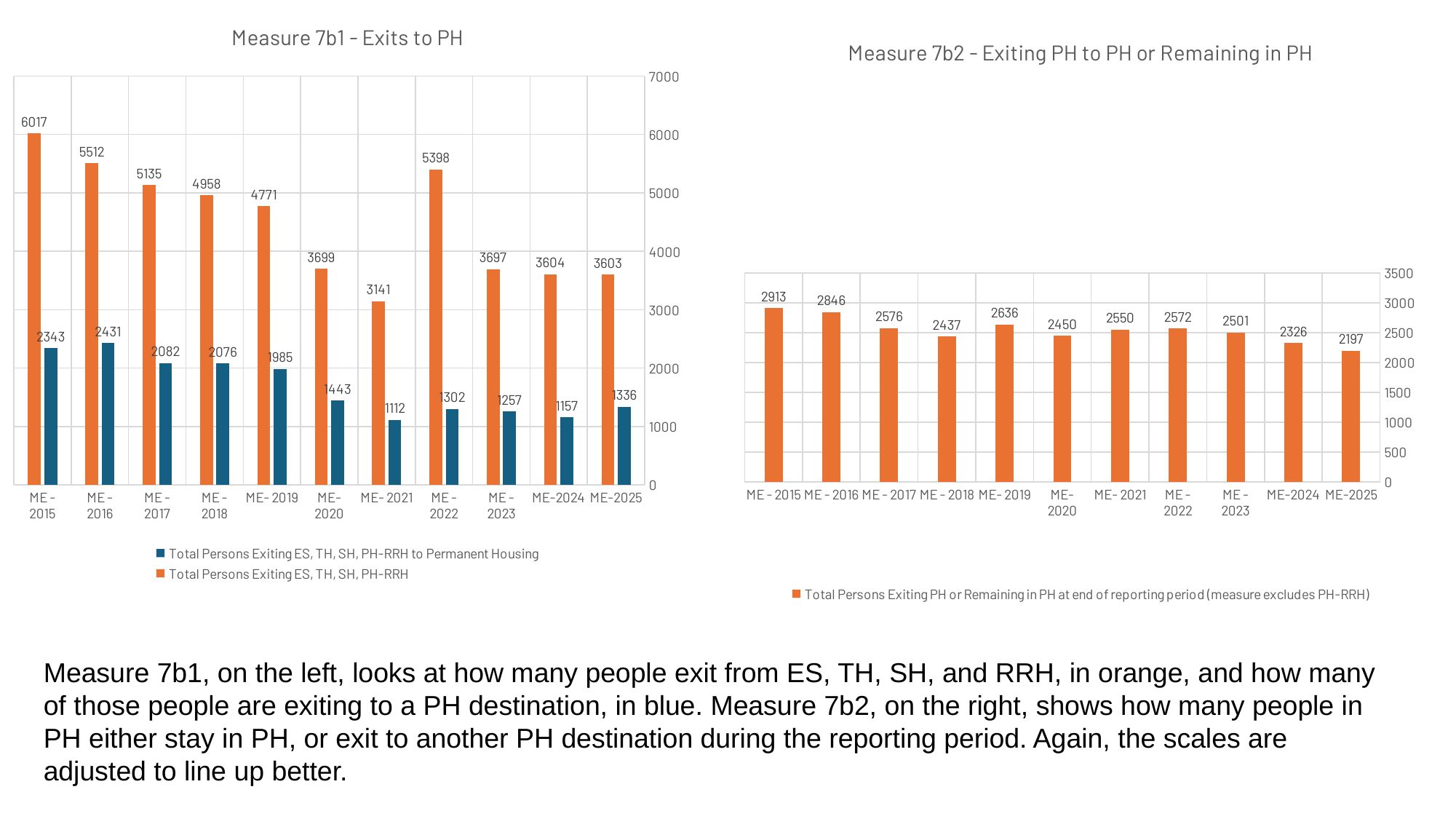

### Chart: Measure 7b1 - Exits to PH

| Category |  |  |
|---|---|---|
| ME-2025 | 1336.0 | 3603.0 |
| ME-2024 | 1157.0 | 3604.0 |
| ME - 2023 | 1257.0 | 3697.0 |
| ME - 2022 | 1302.0 | 5398.0 |
| ME- 2021 | 1112.0 | 3141.0 |
| ME- 2020 | 1443.0 | 3699.0 |
| ME- 2019 | 1985.0 | 4771.0 |
| ME - 2018 | 2076.0 | 4958.0 |
| ME - 2017 | 2082.0 | 5135.0 |
| ME - 2016 | 2431.0 | 5512.0 |
| ME - 2015 | 2343.0 | 6017.0 |

### Chart: Measure 7b2 - Exiting PH to PH or Remaining in PH

| Category |  |
|---|---|
| ME-2025 | 2197.0 |
| ME-2024 | 2326.0 |
| ME - 2023 | 2501.0 |
| ME - 2022 | 2572.0 |
| ME- 2021 | 2550.0 |
| ME- 2020 | 2450.0 |
| ME- 2019 | 2636.0 |
| ME - 2018 | 2437.0 |
| ME - 2017 | 2576.0 |
| ME - 2016 | 2846.0 |
| ME - 2015 | 2913.0 |
Measure 7b1, on the left, looks at how many people exit from ES, TH, SH, and RRH, in orange, and how many of those people are exiting to a PH destination, in blue. Measure 7b2, on the right, shows how many people in PH either stay in PH, or exit to another PH destination during the reporting period. Again, the scales are adjusted to line up better.